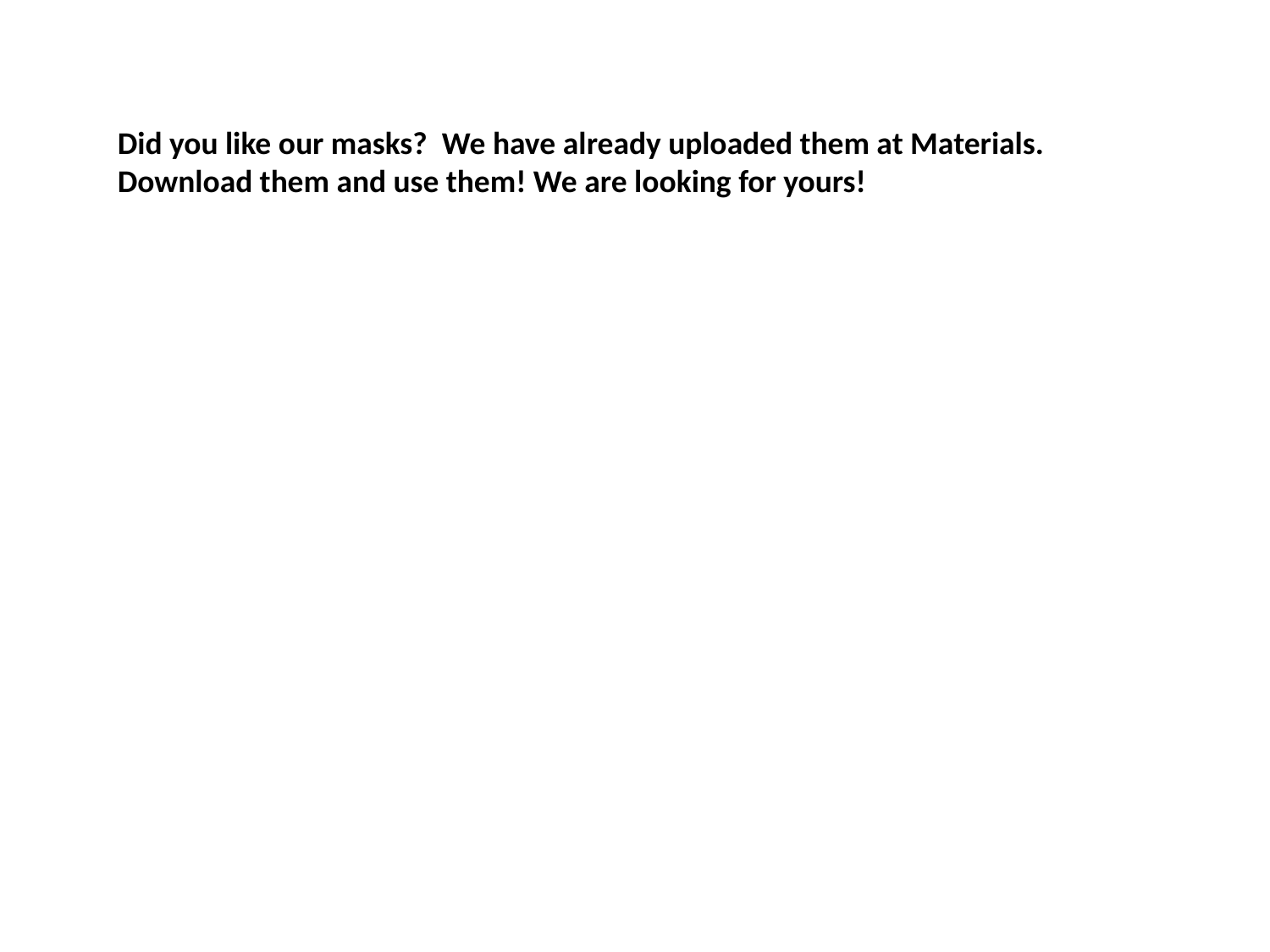

Did you like our masks?  We have already uploaded them at Materials. Download them and use them! We are looking for yours!